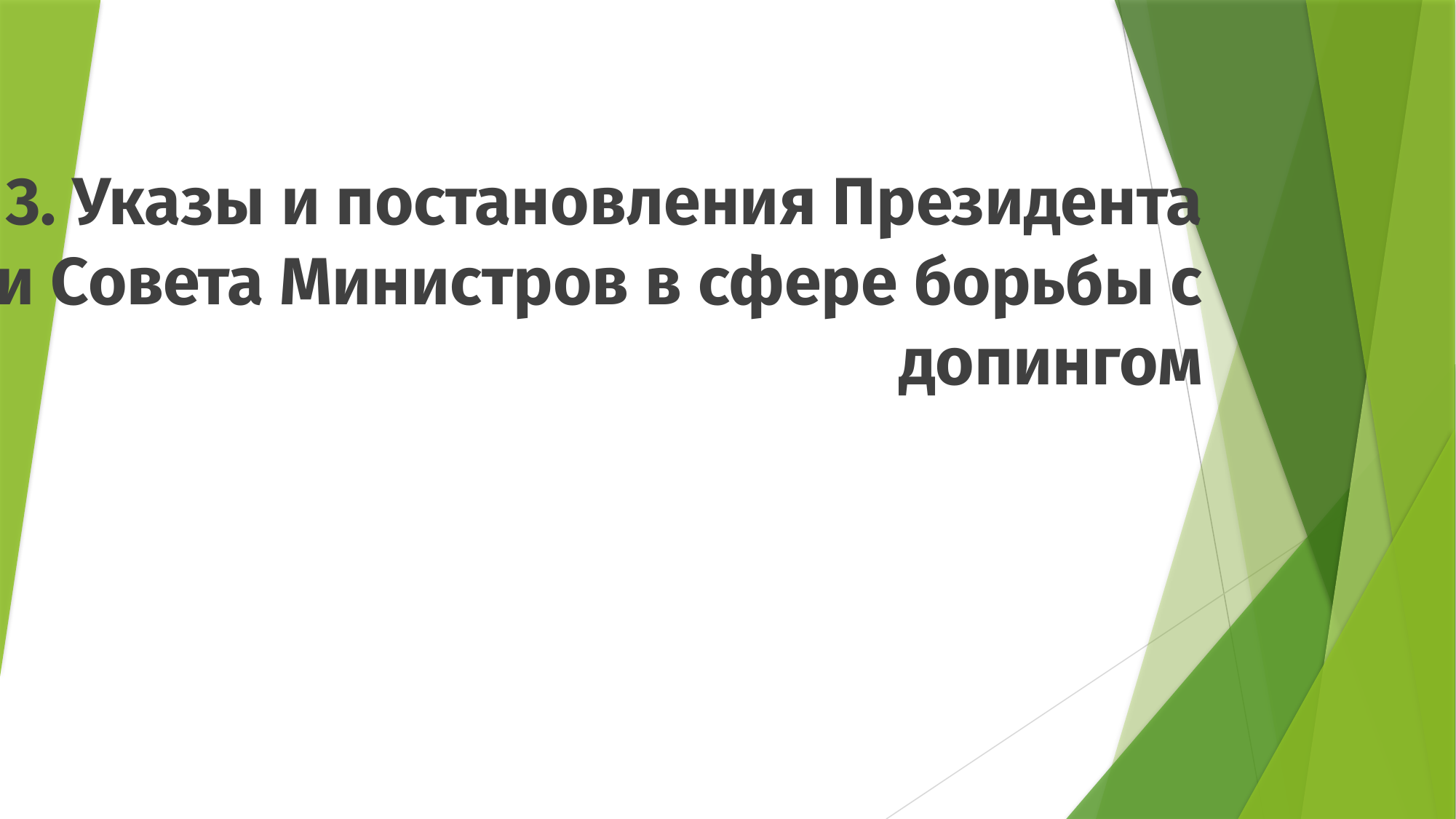

# 3. Указы и постановления Президента и Совета Министров в сфере борьбы с допингом